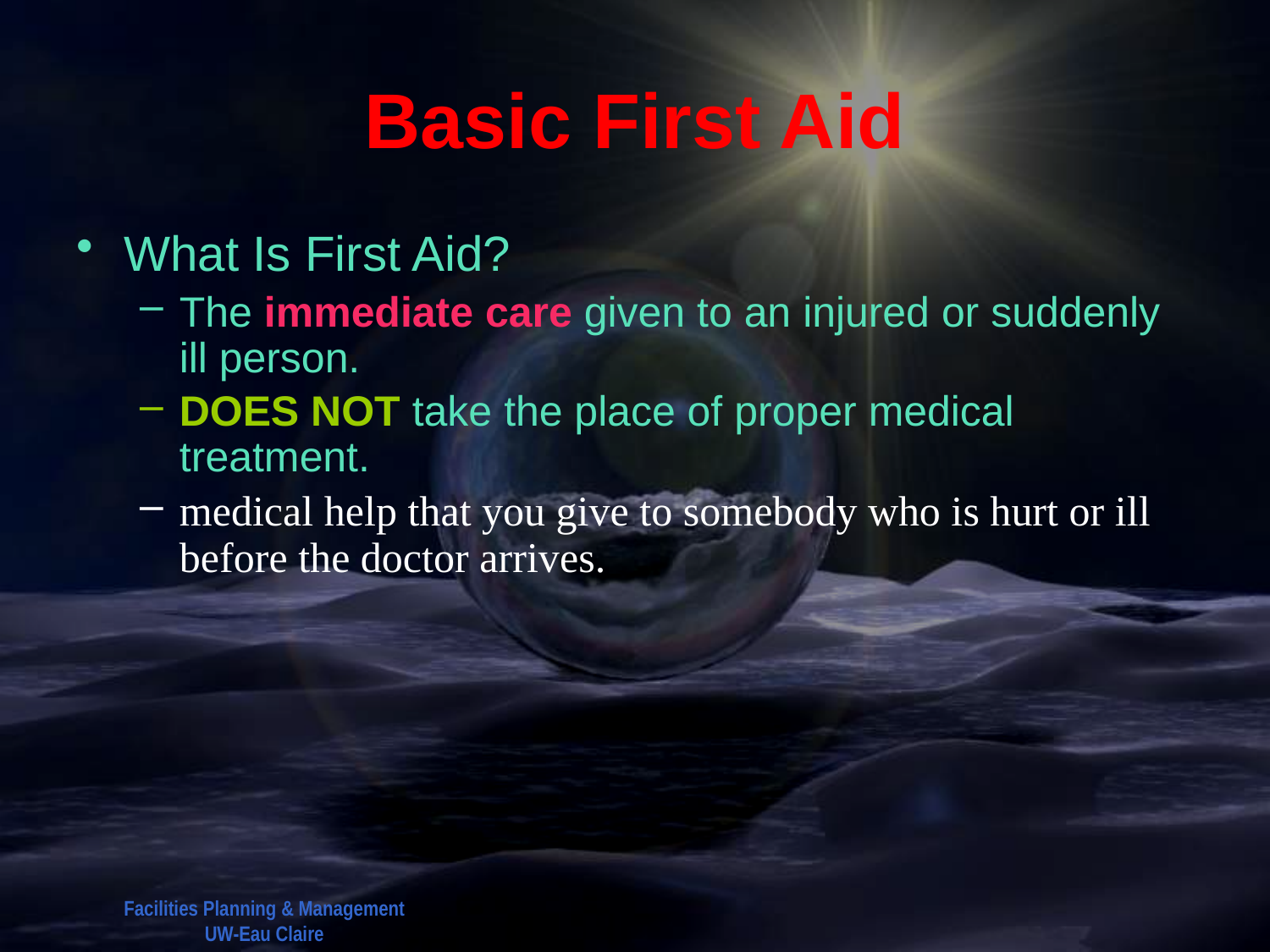

# Basic First Aid
What Is First Aid?
The immediate care given to an injured or suddenly ill person.
DOES NOT take the place of proper medical treatment.
medical help that you give to somebody who is hurt or ill before the doctor arrives.
Facilities Planning & Management
UW-Eau Claire